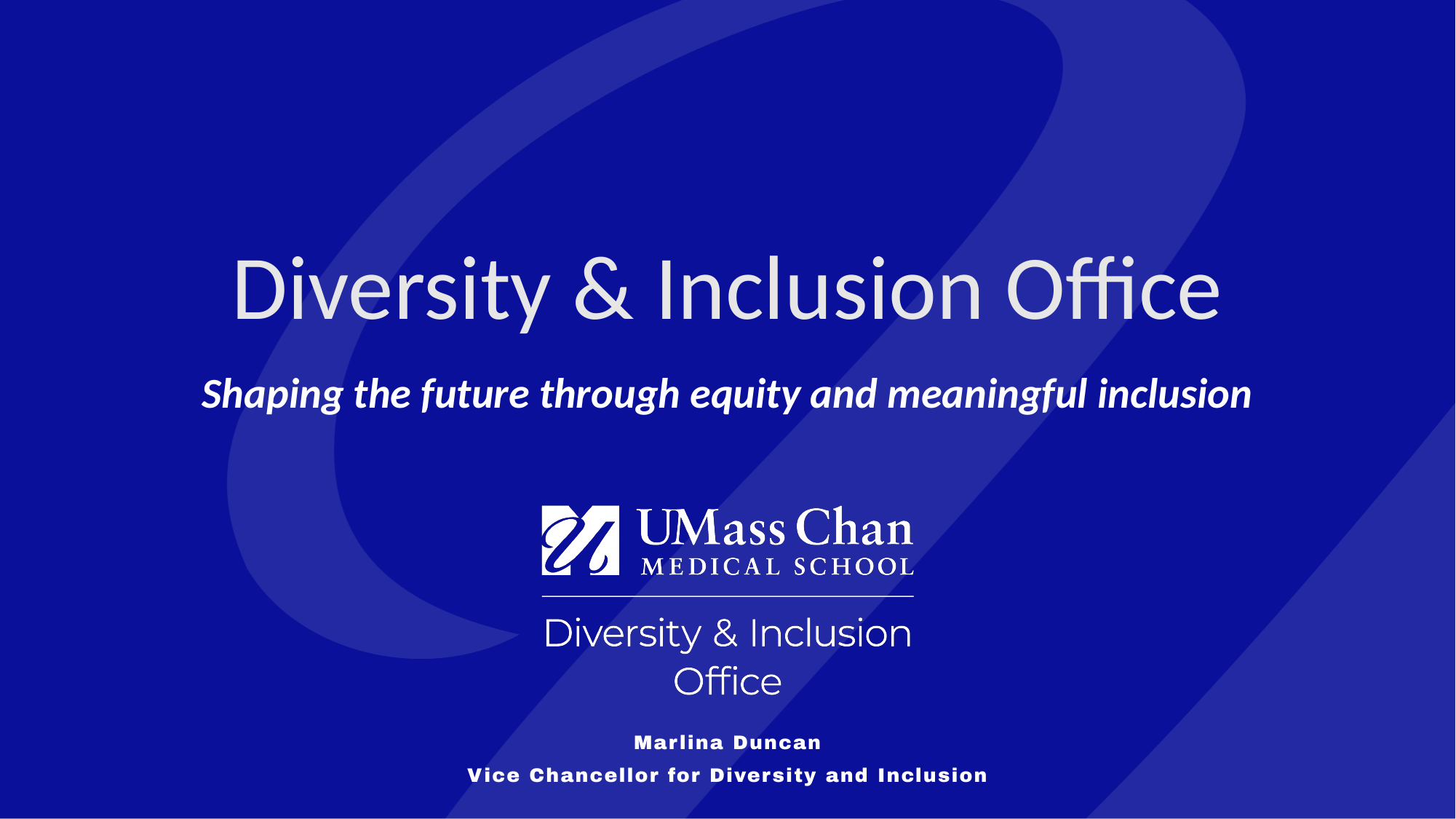

# Diversity & Inclusion Office
Shaping the future through equity and meaningful inclusion
Marlina Duncan
Vice Chancellor for Diversity and Inclusion